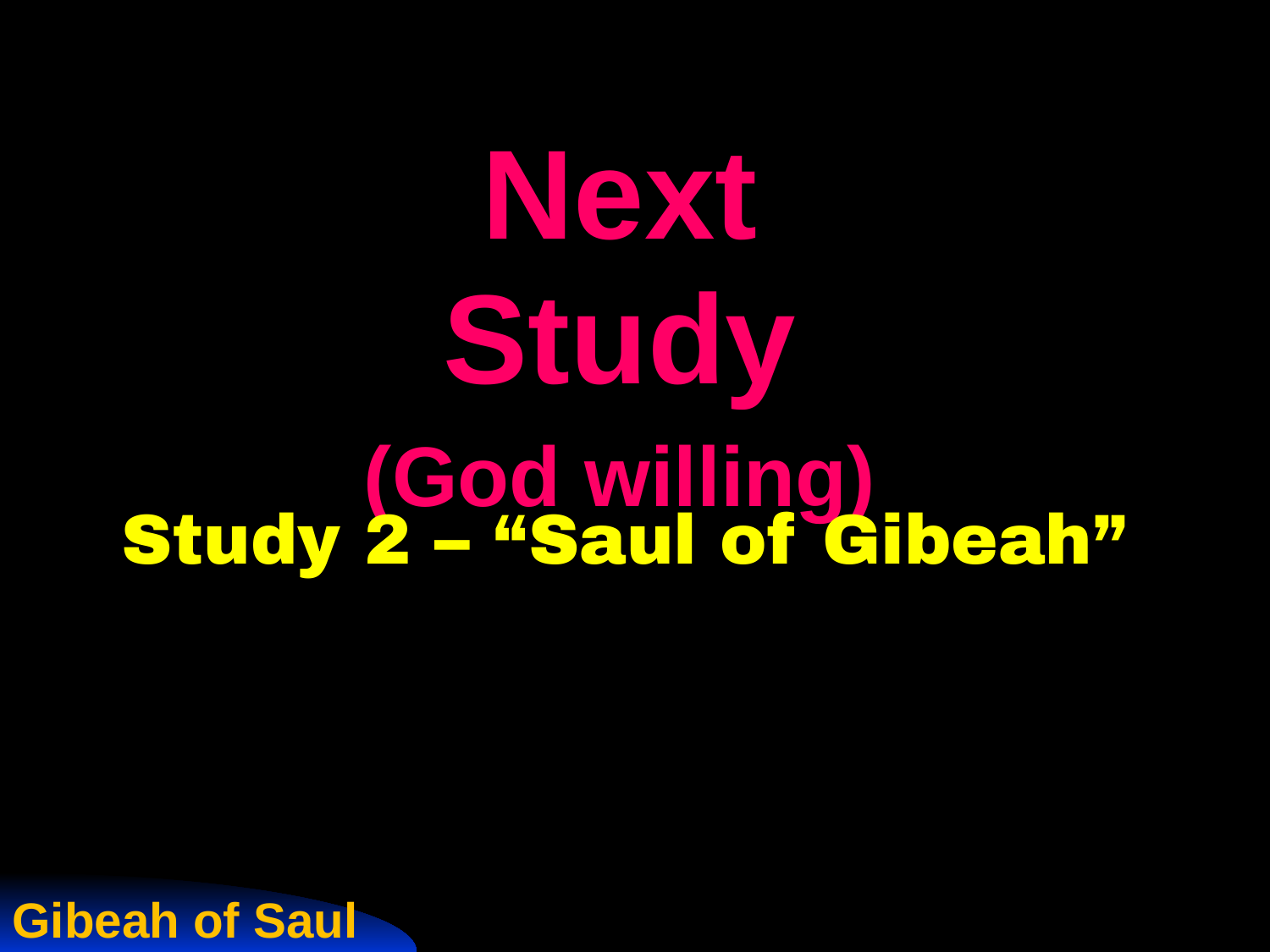

Next Study
(God willing)
Study 2 – “Saul of Gibeah”